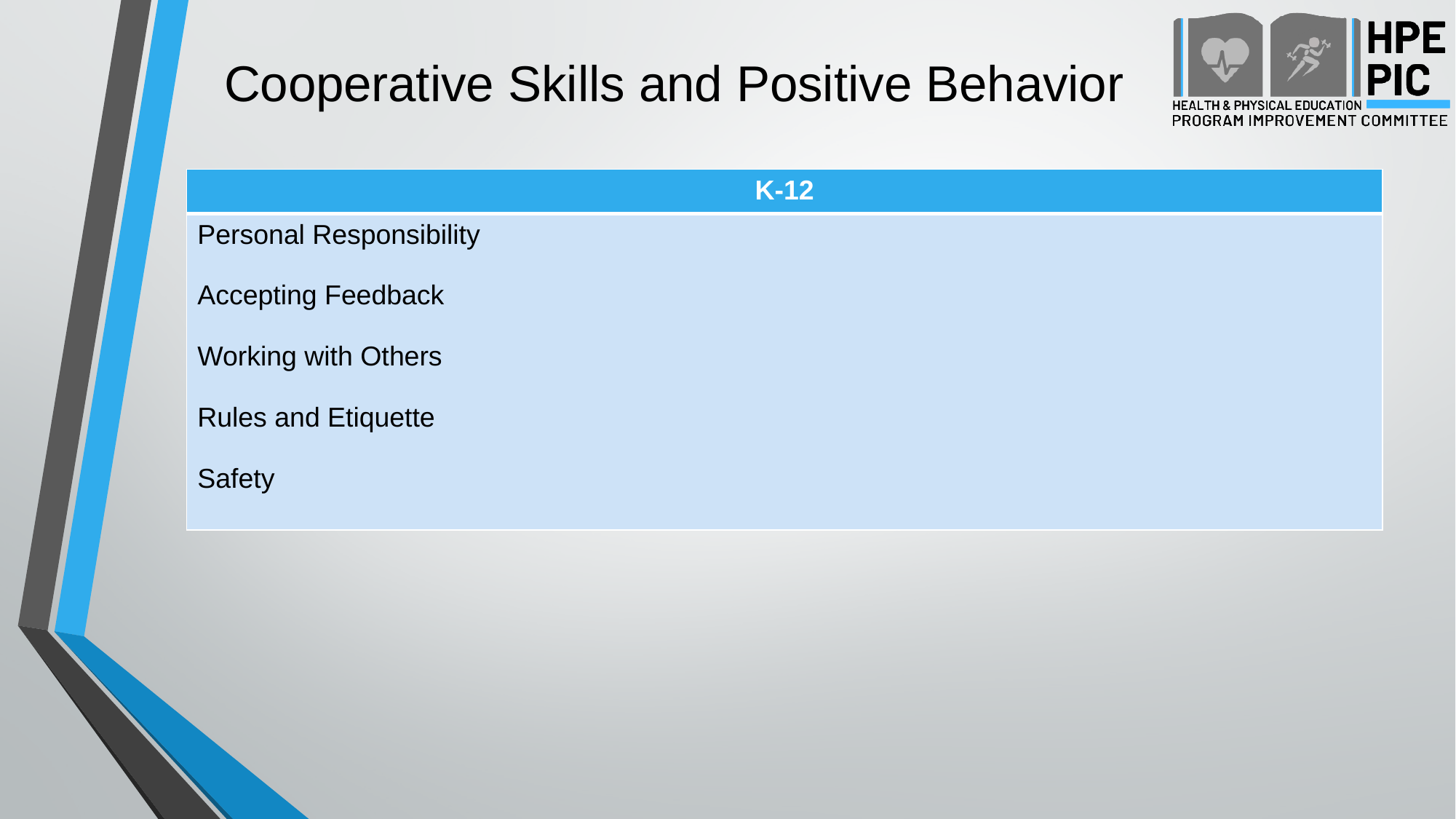

# Cooperative Skills and Positive Behavior
| K-12 |
| --- |
| Personal Responsibility Accepting Feedback Working with Others Rules and Etiquette Safety |